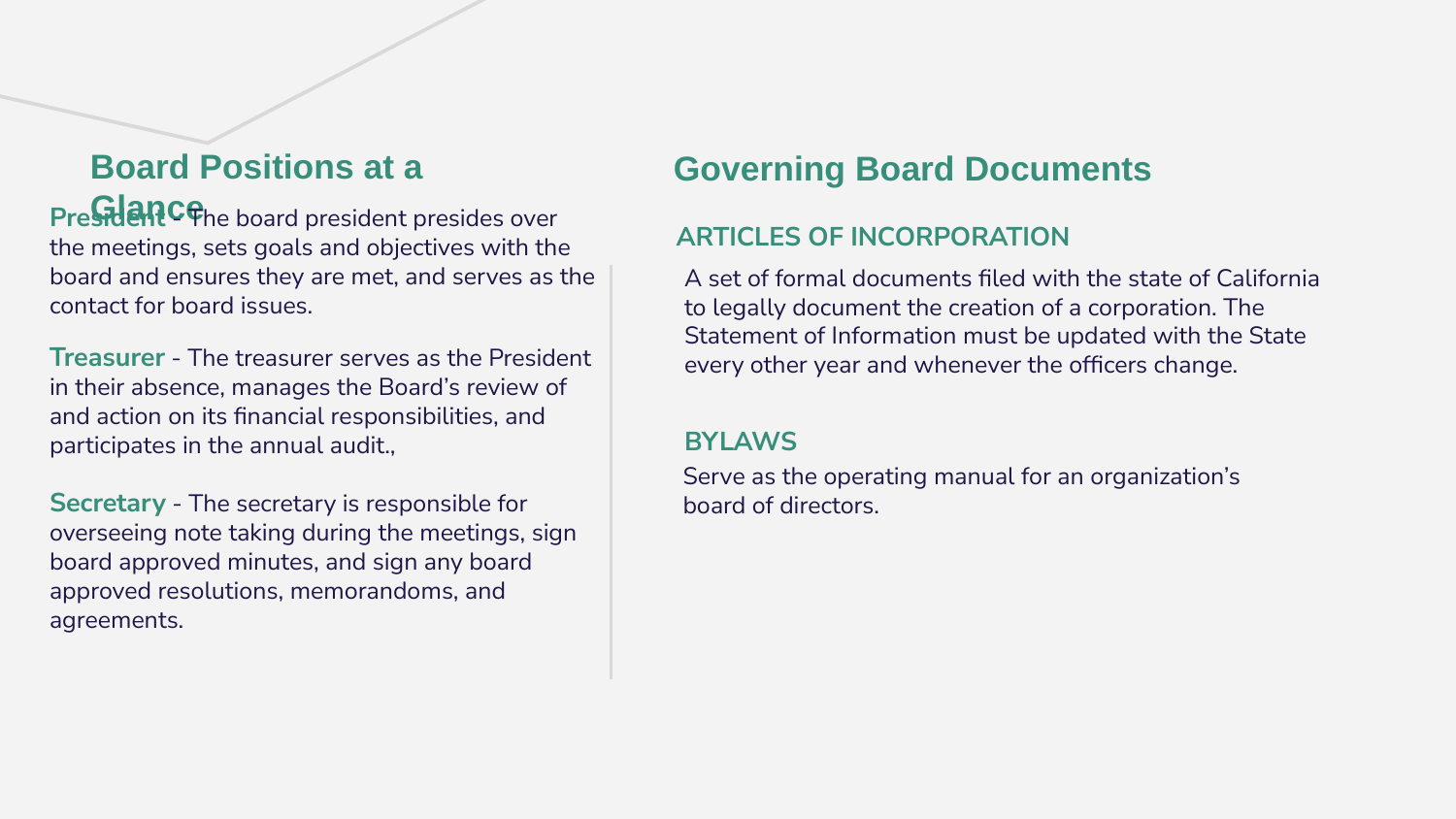

Board Positions at a Glance
Governing Board Documents
ARTICLES OF INCORPORATION
President - The board president presides over the meetings, sets goals and objectives with the board and ensures they are met, and serves as the contact for board issues.
A set of formal documents filed with the state of California to legally document the creation of a corporation. The Statement of Information must be updated with the State every other year and whenever the officers change.
Treasurer - The treasurer serves as the President in their absence, manages the Board’s review of and action on its financial responsibilities, and participates in the annual audit.,

Serve as the operating manual for an organization’s board of directors.
BYLAWS
Secretary - The secretary is responsible for overseeing note taking during the meetings, sign board approved minutes, and sign any board approved resolutions, memorandoms, and agreements.